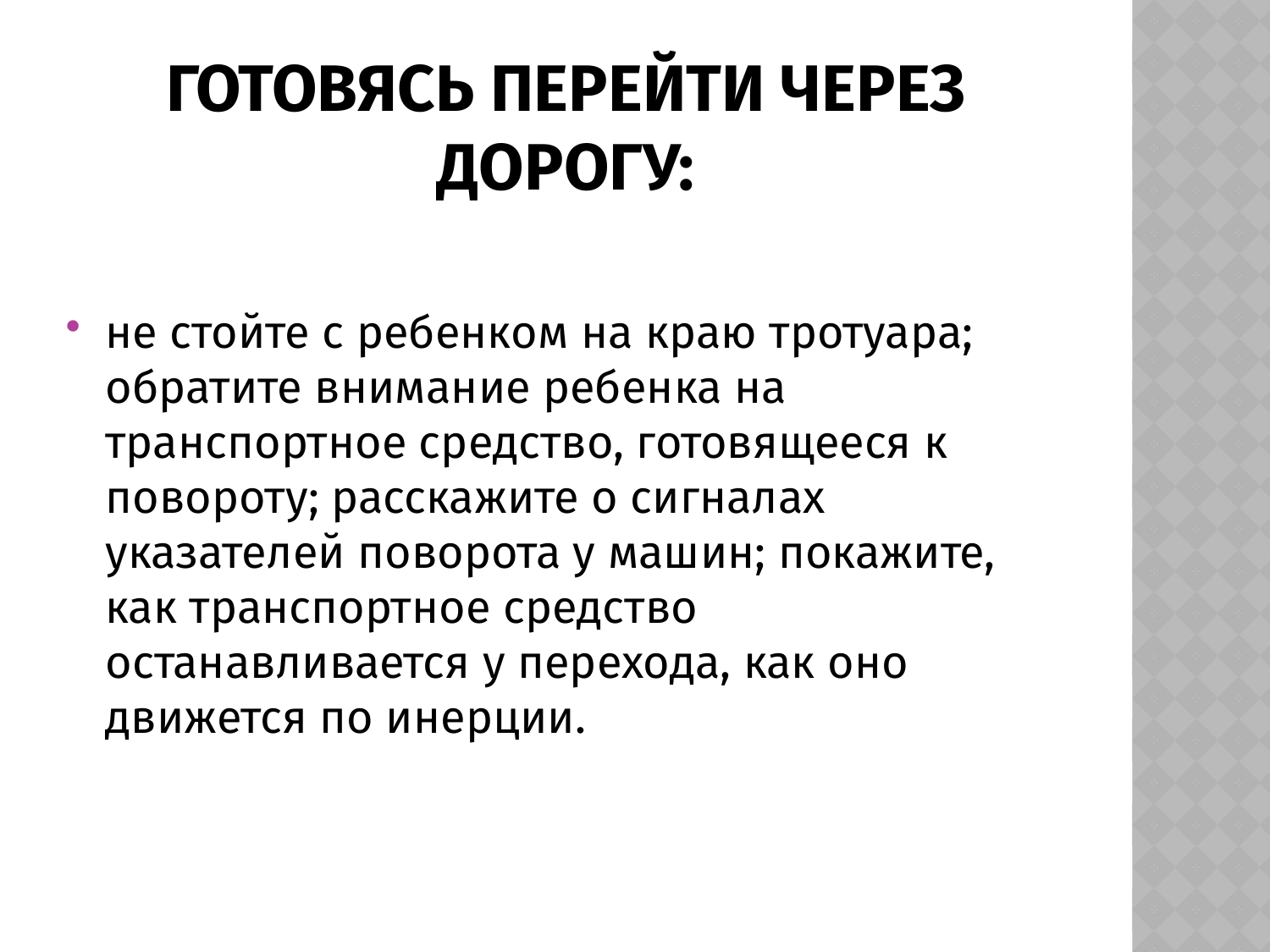

# Готовясь перейти через дорогу:
не стойте с ребенком на краю тротуара; обратите внимание ребенка на транспортное средство, готовящееся к повороту; расскажите о сигналах указателей поворота у машин; покажите, как транспортное средство останавливается у перехода, как оно движется по инерции.